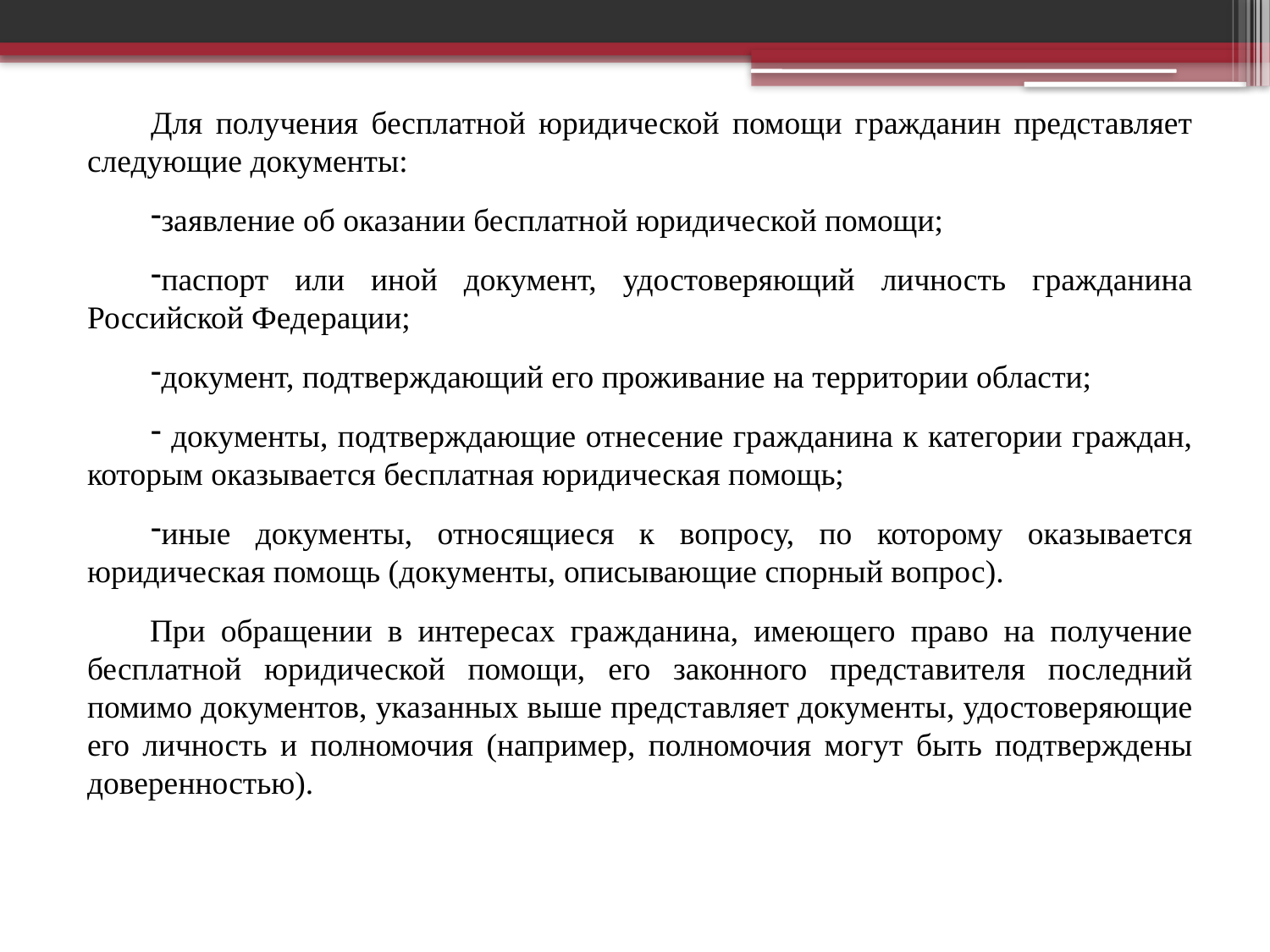

Для получения бесплатной юридической помощи гражданин представляет следующие документы:

заявление об оказании бесплатной юридической помощи;

паспорт или иной документ, удостоверяющий личность гражданина Российской Федерации;

документ, подтверждающий его проживание на территории области;

 документы, подтверждающие отнесение гражданина к категории граждан, которым оказывается бесплатная юридическая помощь;

иные документы, относящиеся к вопросу, по которому оказывается юридическая помощь (документы, описывающие спорный вопрос).

При обращении в интересах гражданина, имеющего право на получение бесплатной юридической помощи, его законного представителя последний помимо документов, указанных выше представляет документы, удостоверяющие его личность и полномочия (например, полномочия могут быть подтверждены доверенностью).